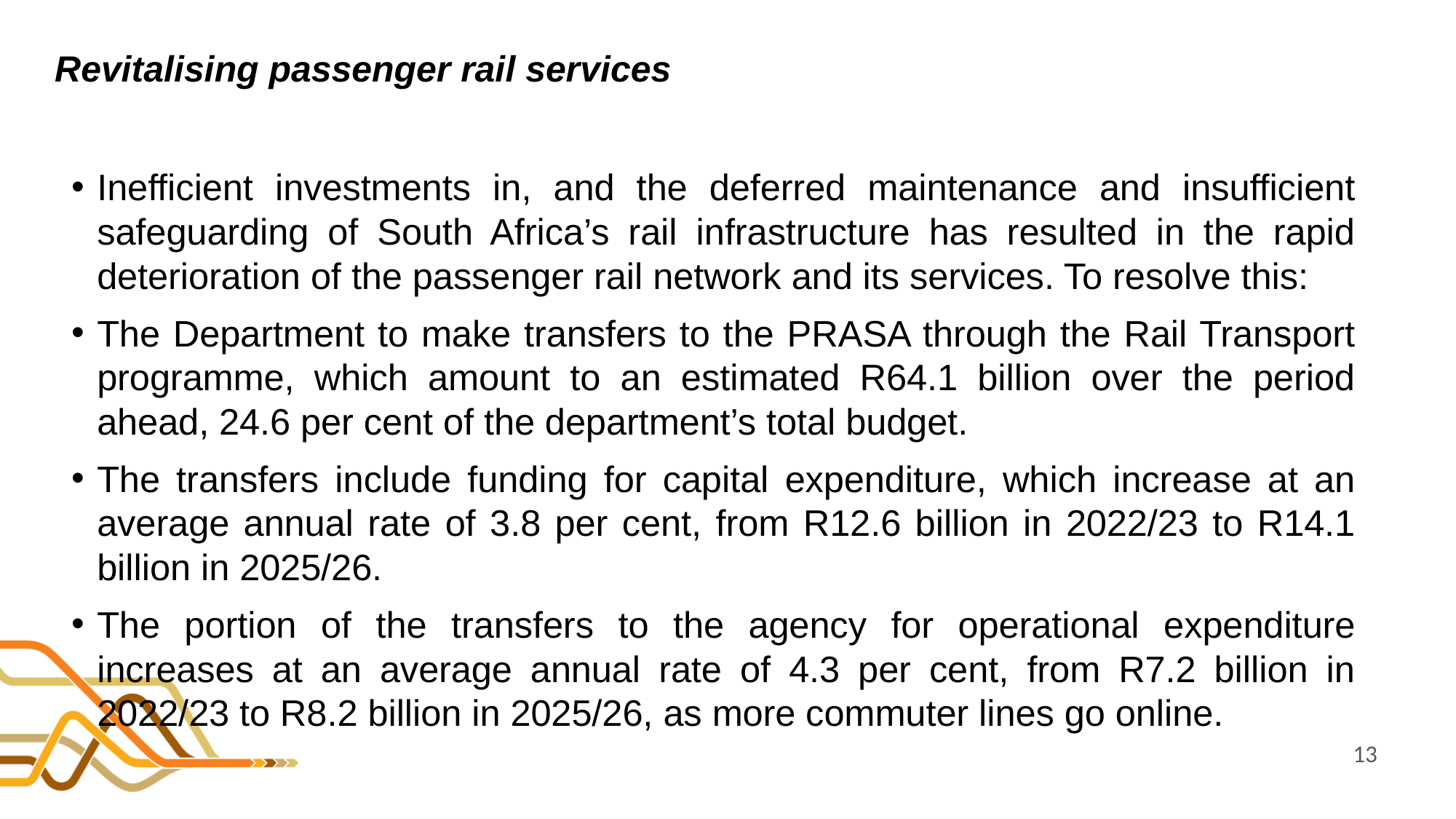

# Revitalising passenger rail services

Inefficient investments in, and the deferred maintenance and insufficient safeguarding of South Africa’s rail infrastructure has resulted in the rapid deterioration of the passenger rail network and its services. To resolve this:
The Department to make transfers to the PRASA through the Rail Transport programme, which amount to an estimated R64.1 billion over the period ahead, 24.6 per cent of the department’s total budget.
The transfers include funding for capital expenditure, which increase at an average annual rate of 3.8 per cent, from R12.6 billion in 2022/23 to R14.1 billion in 2025/26.
The portion of the transfers to the agency for operational expenditure increases at an average annual rate of 4.3 per cent, from R7.2 billion in 2022/23 to R8.2 billion in 2025/26, as more commuter lines go online.

13